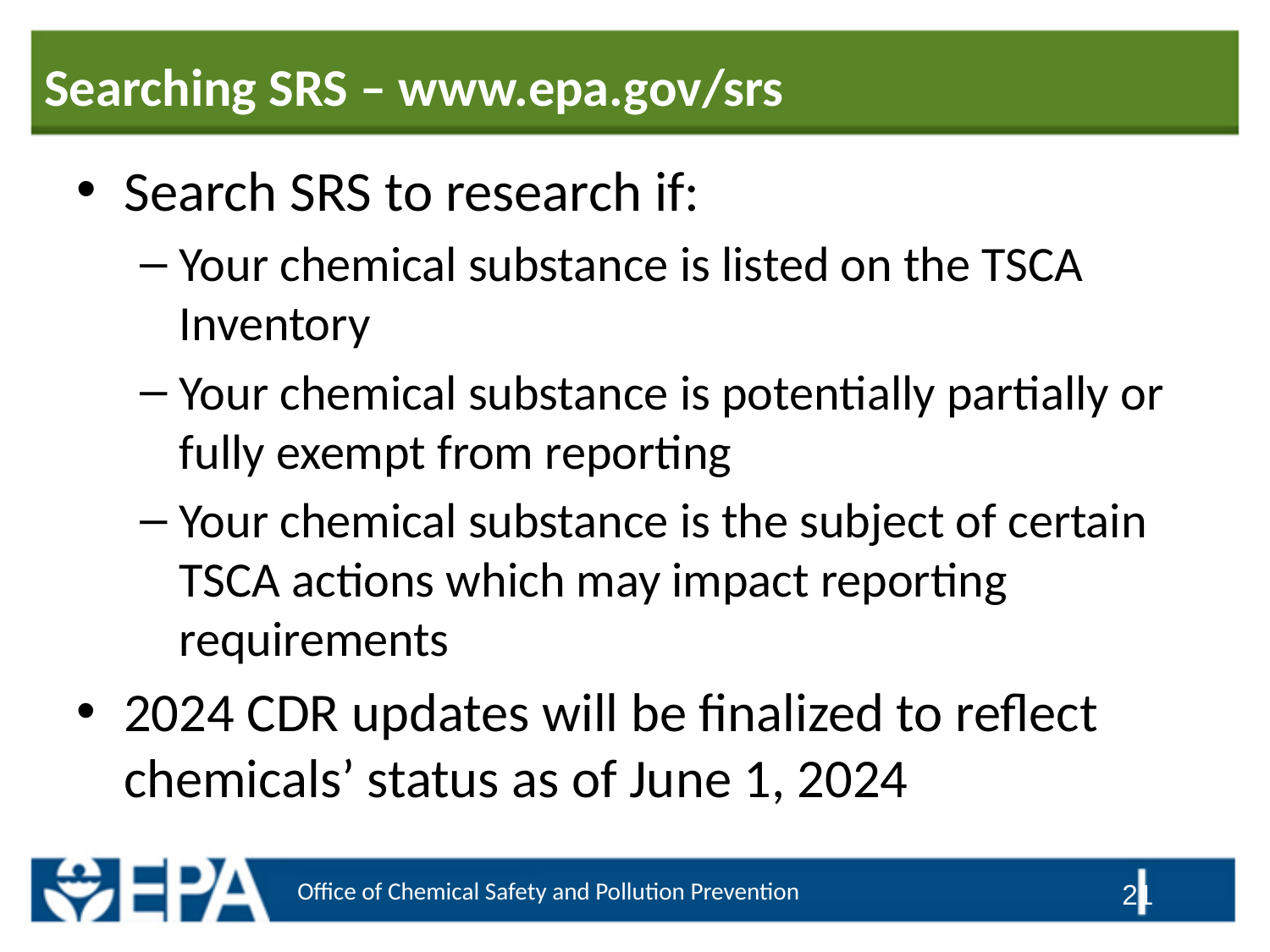

# Searching SRS – www.epa.gov/srs
Search SRS to research if:
Your chemical substance is listed on the TSCA Inventory
Your chemical substance is potentially partially or fully exempt from reporting
Your chemical substance is the subject of certain TSCA actions which may impact reporting requirements
2024 CDR updates will be finalized to reflect chemicals’ status as of June 1, 2024